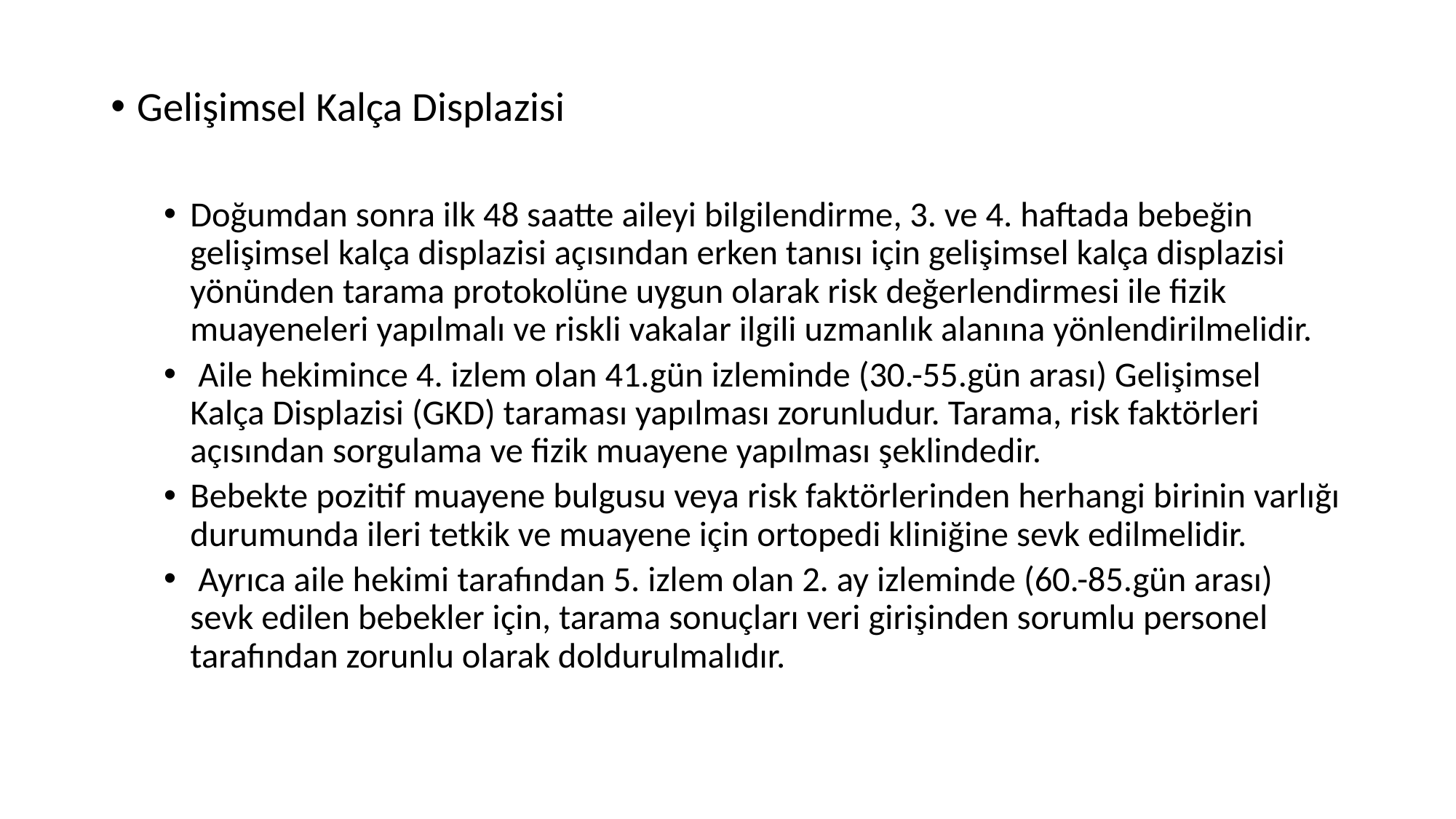

Gelişimsel Kalça Displazisi

Doğumdan sonra ilk 48 saatte aileyi bilgilendirme, 3. ve 4. haftada bebeğin gelişimsel kalça displazisi açısından erken tanısı için gelişimsel kalça displazisi yönünden tarama protokolüne uygun olarak risk değerlendirmesi ile fizik muayeneleri yapılmalı ve riskli vakalar ilgili uzmanlık alanına yönlendirilmelidir.
 Aile hekimince 4. izlem olan 41.gün izleminde (30.-55.gün arası) Gelişimsel Kalça Displazisi (GKD) taraması yapılması zorunludur. Tarama, risk faktörleri açısından sorgulama ve fizik muayene yapılması şeklindedir.
Bebekte pozitif muayene bulgusu veya risk faktörlerinden herhangi birinin varlığı durumunda ileri tetkik ve muayene için ortopedi kliniğine sevk edilmelidir.
 Ayrıca aile hekimi tarafından 5. izlem olan 2. ay izleminde (60.-85.gün arası) sevk edilen bebekler için, tarama sonuçları veri girişinden sorumlu personel tarafından zorunlu olarak doldurulmalıdır.